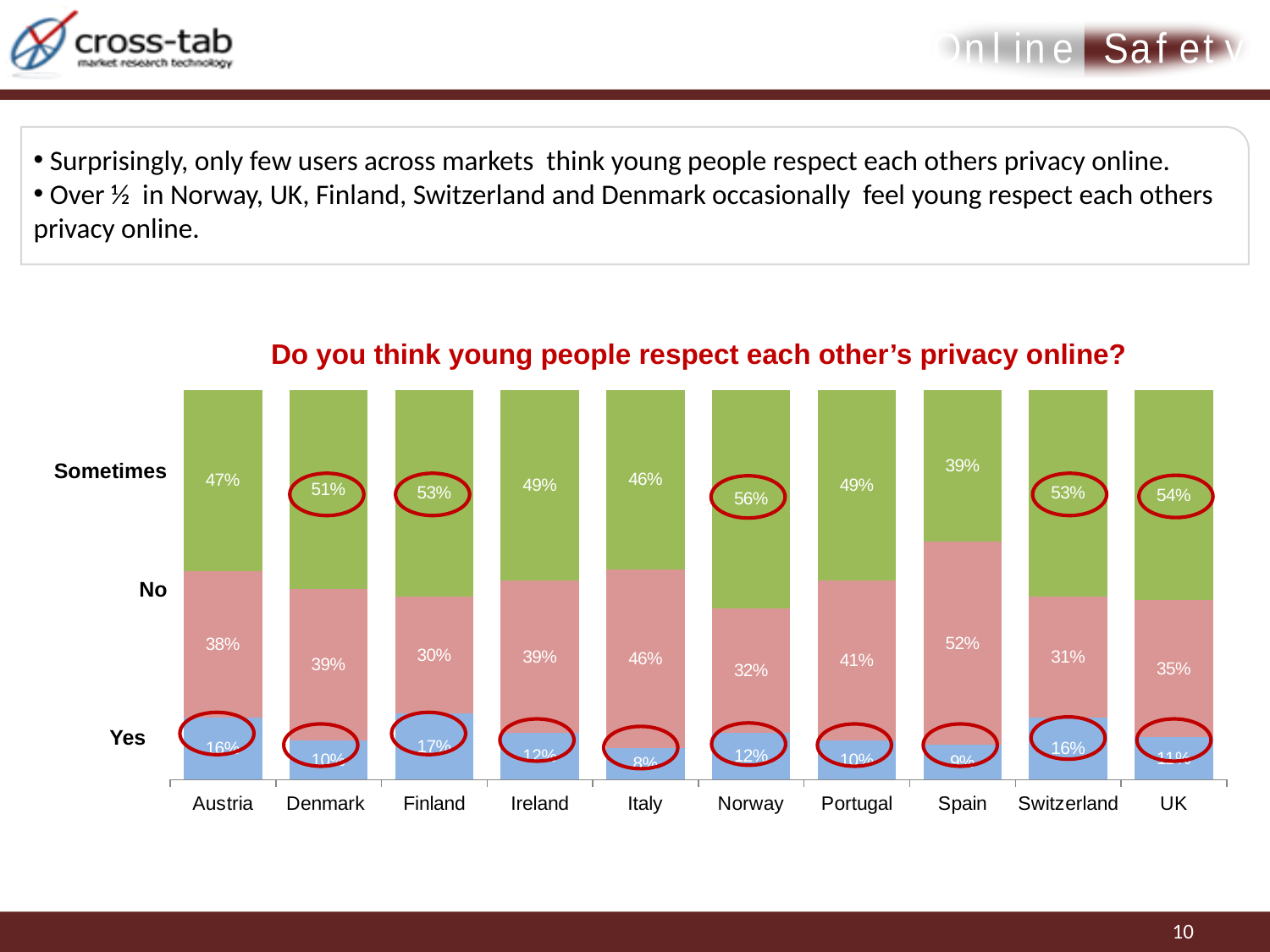

Surprisingly, only few users across markets  think young people respect each others privacy online.
 Over ½  in Norway, UK, Finland, Switzerland and Denmark occasionally  feel young respect each others privacy online.
Do you think young people respect each other’s privacy online?

### Chart

| Category | Yes | No | Sometimes |
|---|---|---|---|
| Austria | 0.16 | 0.3800000000000005 | 0.4700000000000001 |
| Denmark  | 0.1 | 0.3900000000000005 | 0.51 |
| Finland | 0.17 | 0.3000000000000003 | 0.53 |
| Ireland | 0.12000000000000002 | 0.3900000000000005 | 0.4900000000000003 |
| Italy | 0.08000000000000004 | 0.46 | 0.46 |
| Norway | 0.12000000000000002 | 0.3200000000000005 | 0.56 |
| Portugal | 0.1 | 0.4100000000000003 | 0.4900000000000003 |
| Spain | 0.09000000000000002 | 0.52 | 0.3900000000000005 |
| Switzerland | 0.16 | 0.31000000000000044 | 0.53 |
| UK | 0.11 | 0.3500000000000003 | 0.54 |
Sometimes

No

Yes

10